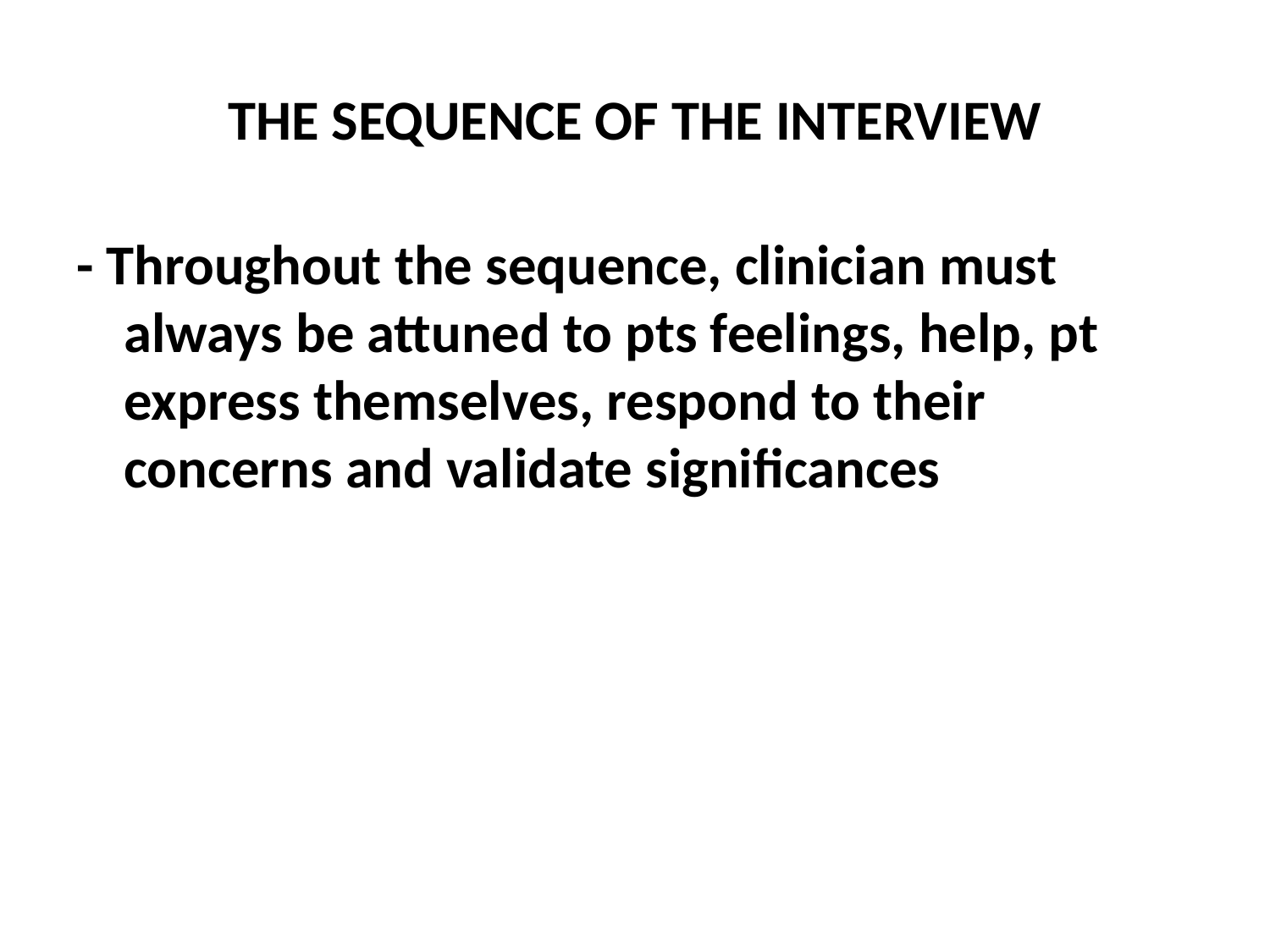

# THE SEQUENCE OF THE INTERVIEW
- Throughout the sequence, clinician must always be attuned to pts feelings, help, pt express themselves, respond to their concerns and validate significances